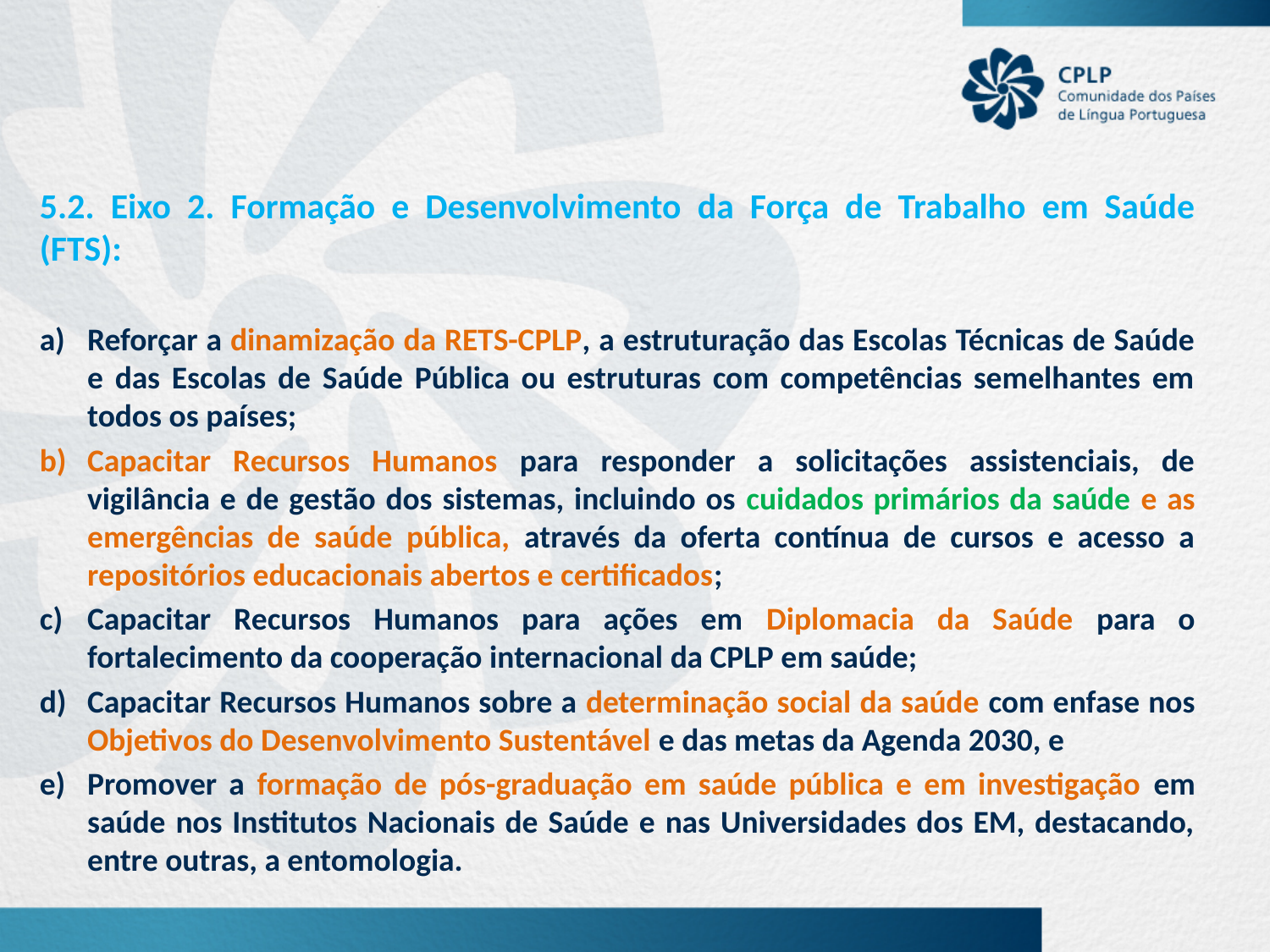

5.2. Eixo 2. Formação e Desenvolvimento da Força de Trabalho em Saúde (FTS):

Reforçar a dinamização da RETS-CPLP, a estruturação das Escolas Técnicas de Saúde e das Escolas de Saúde Pública ou estruturas com competências semelhantes em todos os países;
Capacitar Recursos Humanos para responder a solicitações assistenciais, de vigilância e de gestão dos sistemas, incluindo os cuidados primários da saúde e as emergências de saúde pública, através da oferta contínua de cursos e acesso a repositórios educacionais abertos e certificados;
Capacitar Recursos Humanos para ações em Diplomacia da Saúde para o fortalecimento da cooperação internacional da CPLP em saúde;
Capacitar Recursos Humanos sobre a determinação social da saúde com enfase nos Objetivos do Desenvolvimento Sustentável e das metas da Agenda 2030, e
Promover a formação de pós-graduação em saúde pública e em investigação em saúde nos Institutos Nacionais de Saúde e nas Universidades dos EM, destacando, entre outras, a entomologia.